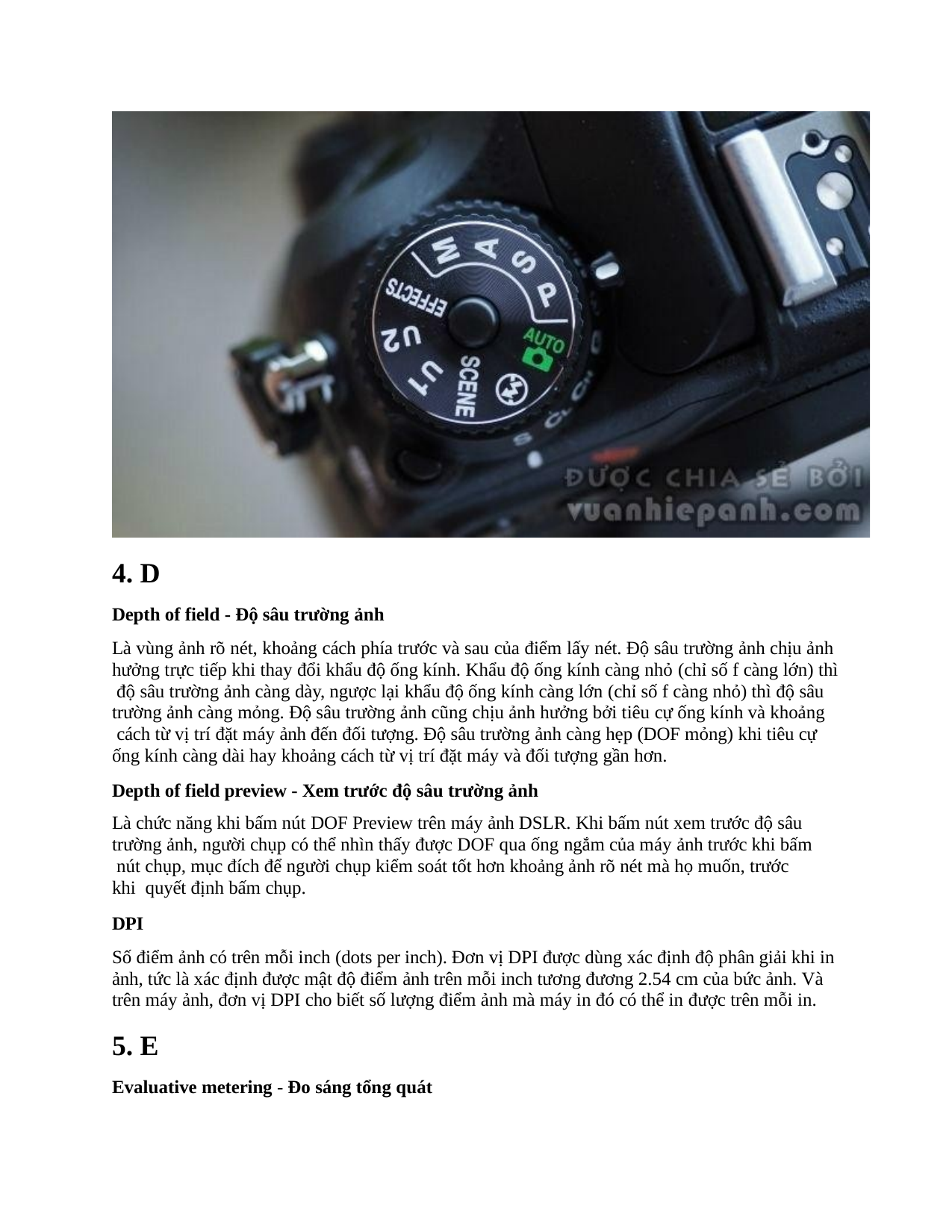

D
Depth of field - Độ sâu trường ảnh
Là vùng ảnh rõ nét, khoảng cách phía trước và sau của điểm lấy nét. Độ sâu trường ảnh chịu ảnh  hưởng trực tiếp khi thay đổi khẩu độ ống kính. Khẩu độ ống kính càng nhỏ (chỉ số f càng lớn) thì  độ sâu trường ảnh càng dày, ngược lại khẩu độ ống kính càng lớn (chỉ số f càng nhỏ) thì độ sâu
trường ảnh càng mỏng. Độ sâu trường ảnh cũng chịu ảnh hưởng bởi tiêu cự ống kính và khoảng  cách từ vị trí đặt máy ảnh đến đối tượng. Độ sâu trường ảnh càng hẹp (DOF mỏng) khi tiêu cự  ống kính càng dài hay khoảng cách từ vị trí đặt máy và đối tượng gần hơn.
Depth of field preview - Xem trước độ sâu trường ảnh
Là chức năng khi bấm nút DOF Preview trên máy ảnh DSLR. Khi bấm nút xem trước độ sâu  trường ảnh, người chụp có thể nhìn thấy được DOF qua ống ngắm của máy ảnh trước khi bấm  nút chụp, mục đích để người chụp kiểm soát tốt hơn khoảng ảnh rõ nét mà họ muốn, trước khi  quyết định bấm chụp.
DPI
Số điểm ảnh có trên mỗi inch (dots per inch). Đơn vị DPI được dùng xác định độ phân giải khi in  ảnh, tức là xác định được mật độ điểm ảnh trên mỗi inch tương đương 2.54 cm của bức ảnh. Và
trên máy ảnh, đơn vị DPI cho biết số lượng điểm ảnh mà máy in đó có thể in được trên mỗi in.
E
Evaluative metering - Đo sáng tổng quát